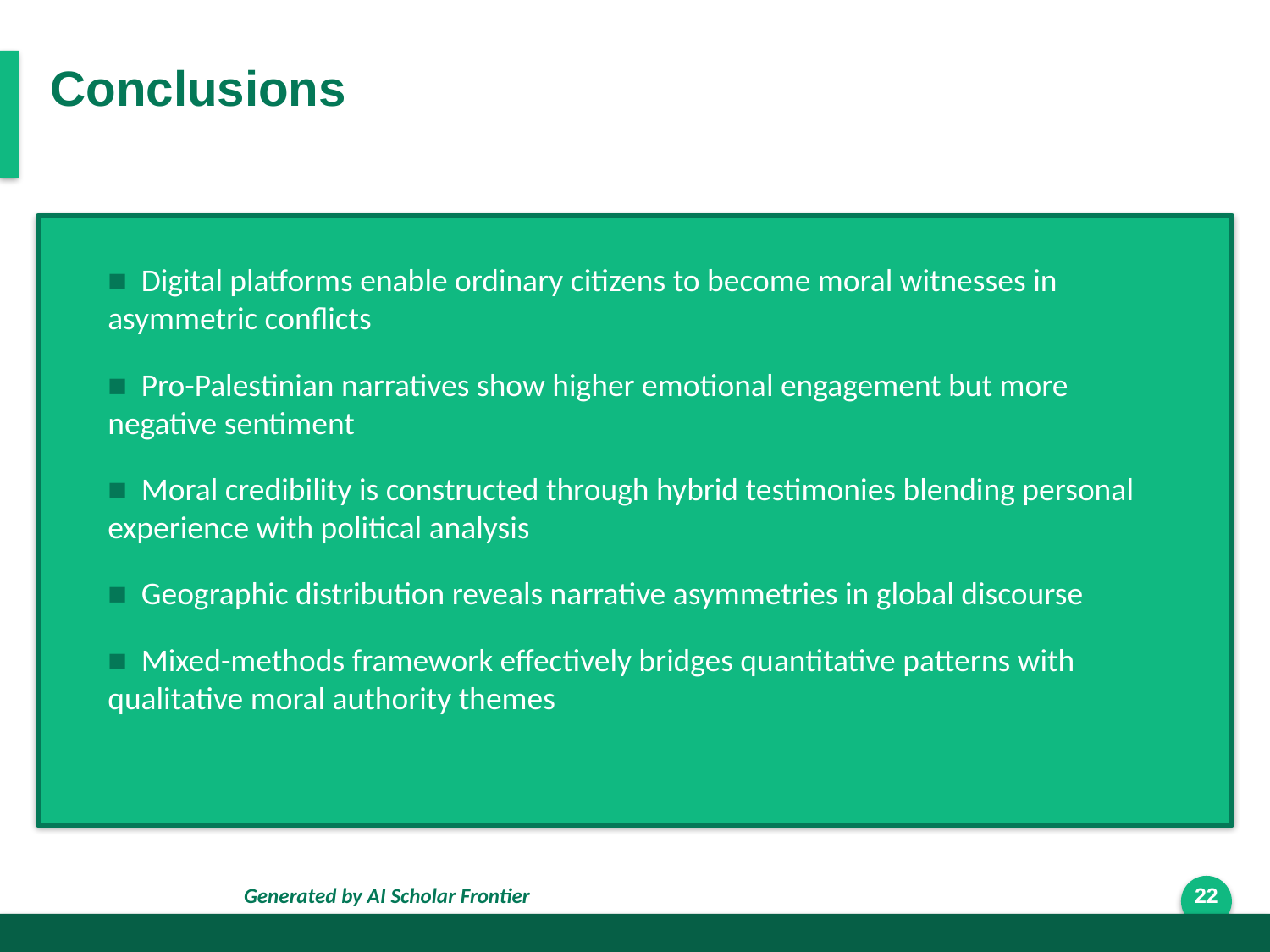

Conclusions

■  Digital platforms enable ordinary citizens to become moral witnesses in asymmetric conflicts
■  Pro-Palestinian narratives show higher emotional engagement but more negative sentiment
■  Moral credibility is constructed through hybrid testimonies blending personal experience with political analysis
■  Geographic distribution reveals narrative asymmetries in global discourse
■  Mixed-methods framework effectively bridges quantitative patterns with qualitative moral authority themes
Generated by AI Scholar Frontier

22